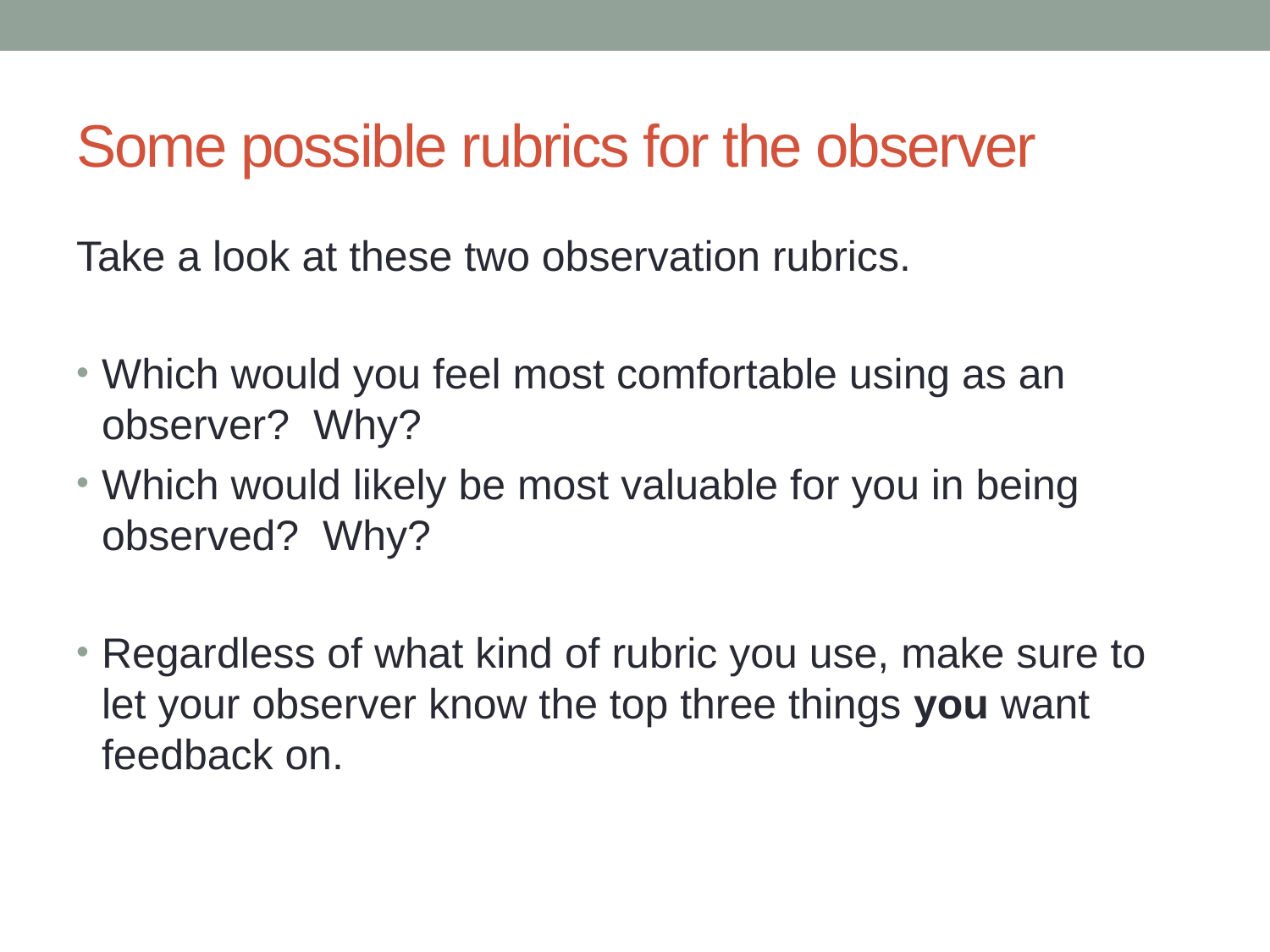

# Some possible rubrics for the observer
Take a look at these two observation rubrics.

Which would you feel most comfortable using as an observer?  Why?
Which would likely be most valuable for you in being observed?  Why?

Regardless of what kind of rubric you use, make sure to let your observer know the top three things you want feedback on.